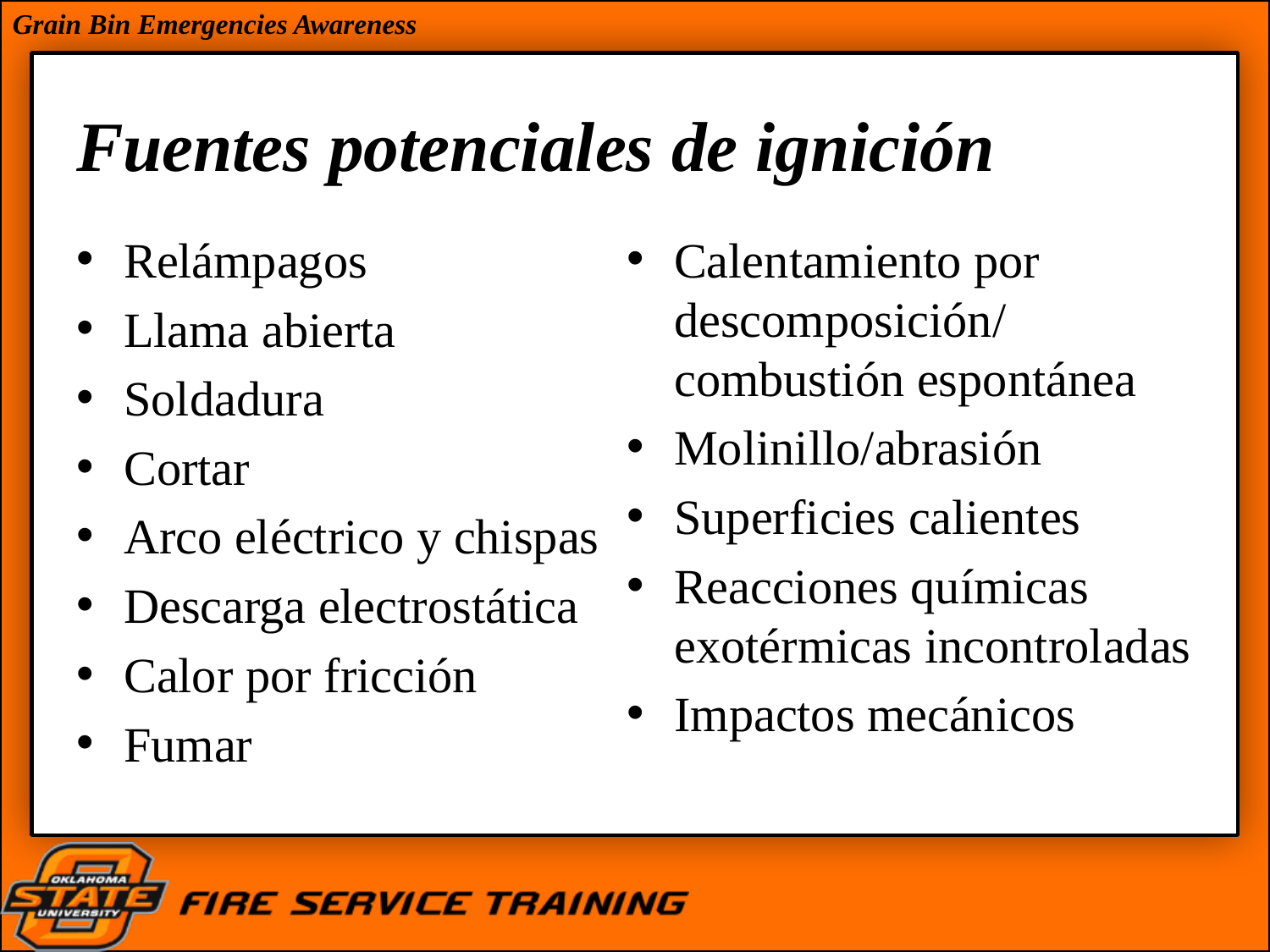

# Fuentes potenciales de ignición
Relámpagos
Llama abierta
Soldadura
Cortar
Arco eléctrico y chispas
Descarga electrostática
Calor por fricción
Fumar
Calentamiento por descomposición/ combustión espontánea
Molinillo/abrasión
Superficies calientes
Reacciones químicas exotérmicas incontroladas
Impactos mecánicos